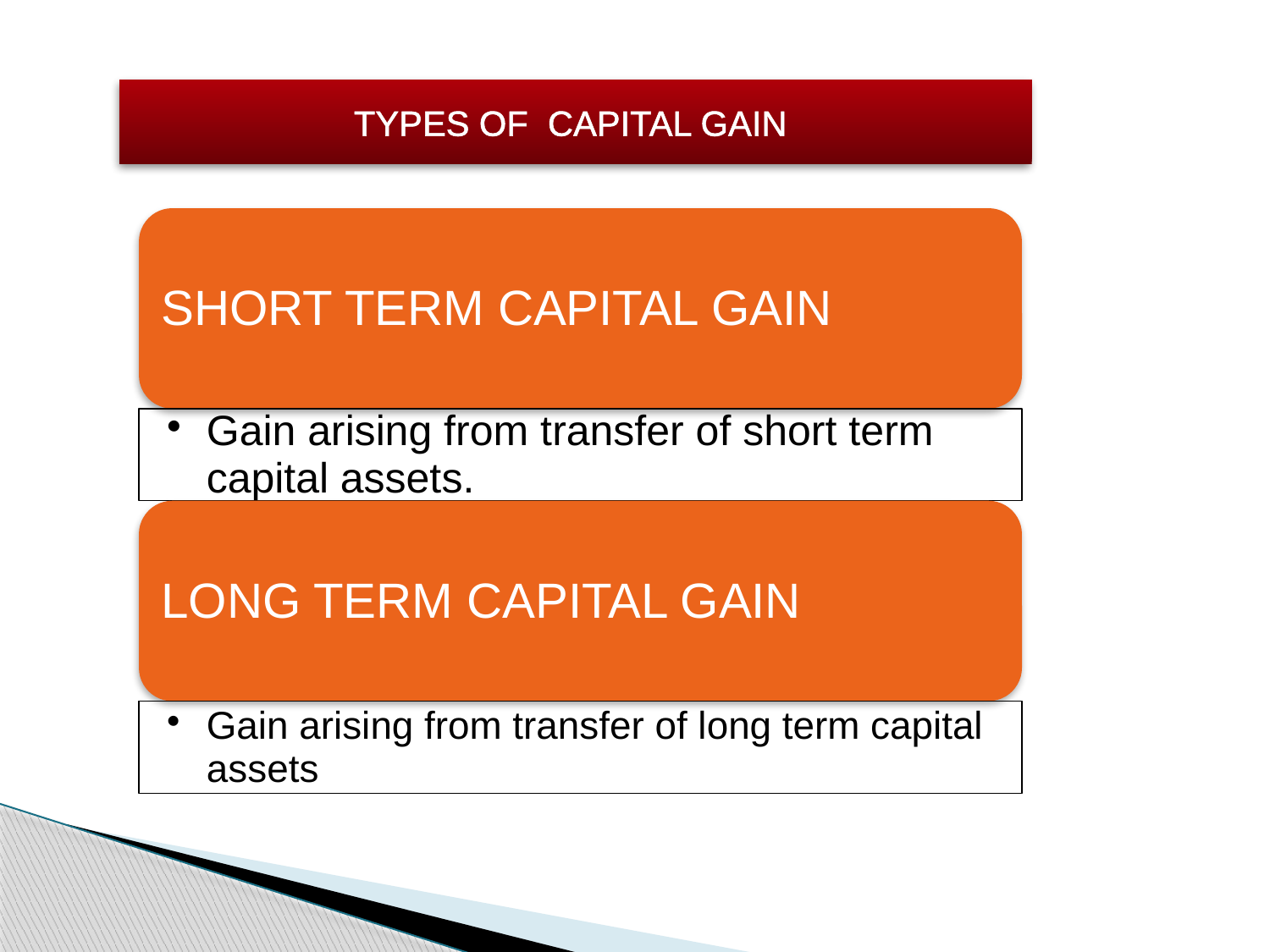

TYPES OF  CAPITAL GAIN
SHORT TERM CAPITAL GAIN
Gain arising from transfer of short term capital assets.
LONG TERM CAPITAL GAIN
Gain arising from transfer of long term capital assets